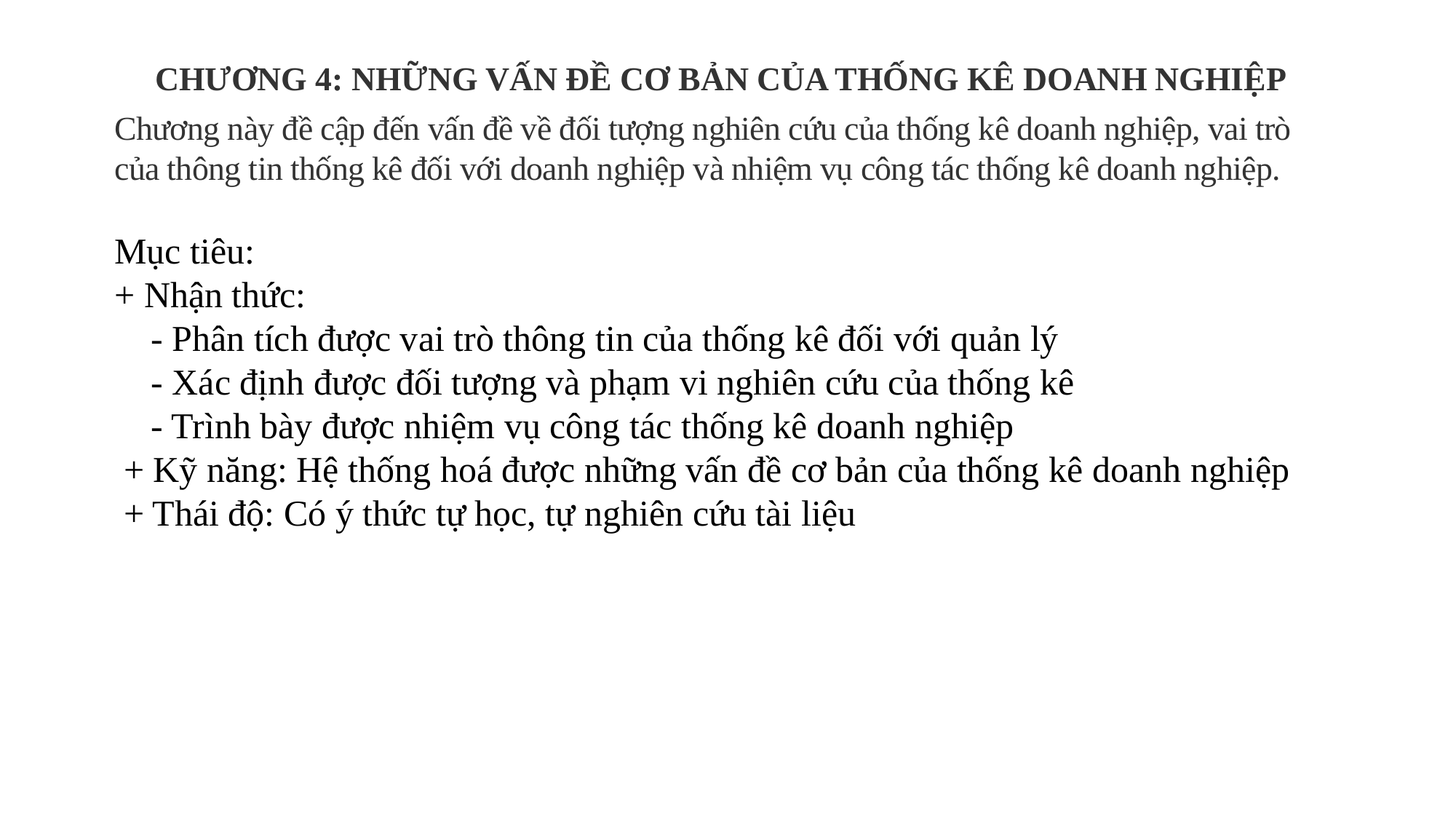

CHƯƠNG 4: NHỮNG VẤN ĐỀ CƠ BẢN CỦA THỐNG KÊ DOANH NGHIỆP
Chương này đề cập đến vấn đề về đối tượng nghiên cứu của thống kê doanh nghiệp, vai trò của thông tin thống kê đối với doanh nghiệp và nhiệm vụ công tác thống kê doanh nghiệp.
Mục tiêu:
+ Nhận thức:
    - Phân tích được vai trò thông tin của thống kê đối với quản lý
    - Xác định được đối tượng và phạm vi nghiên cứu của thống kê
    - Trình bày được nhiệm vụ công tác thống kê doanh nghiệp
 + Kỹ năng: Hệ thống hoá được những vấn đề cơ bản của thống kê doanh nghiệp
 + Thái độ: Có ý thức tự học, tự nghiên cứu tài liệu